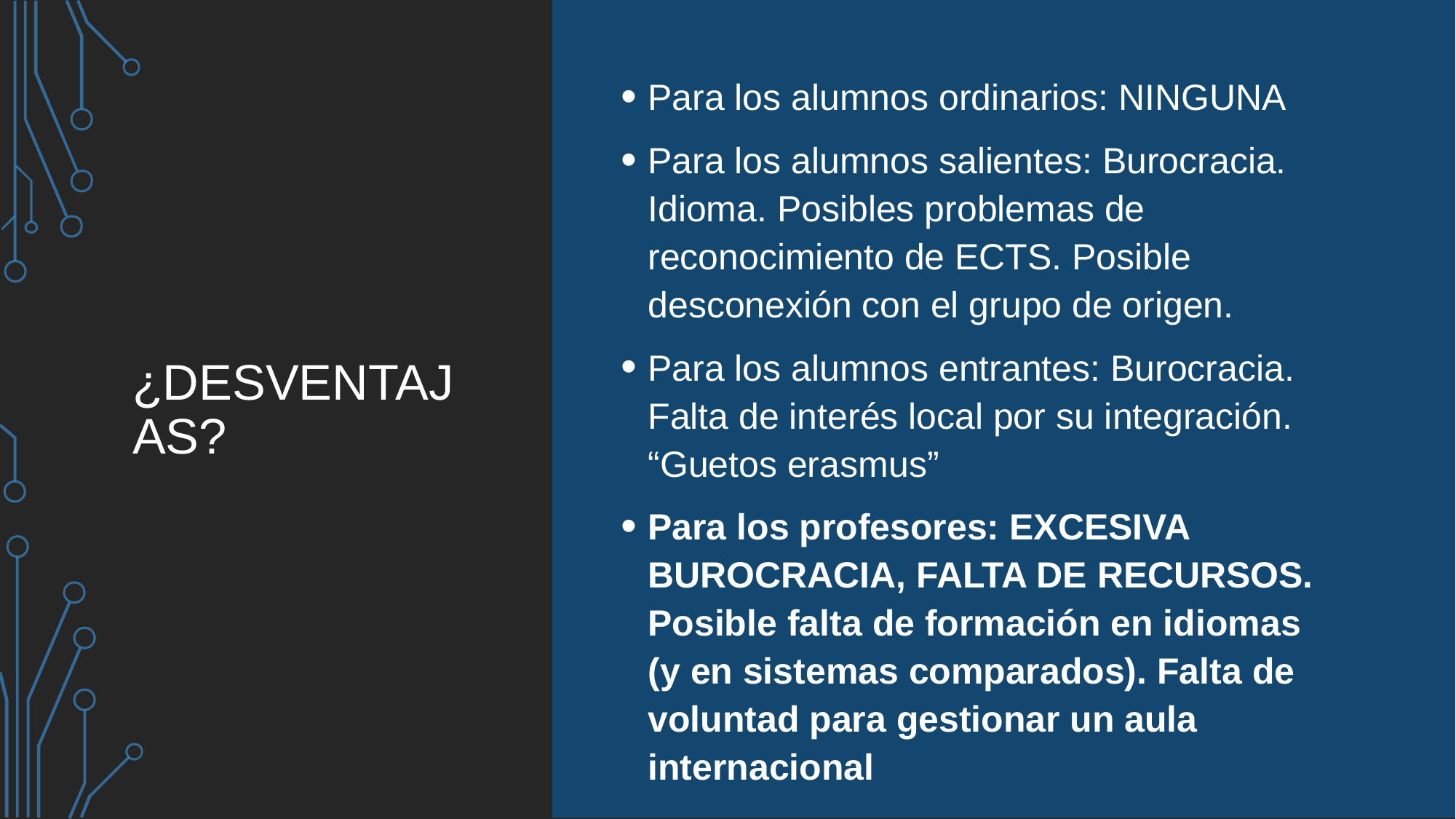

Para los alumnos ordinarios: NINGUNA
Para los alumnos salientes: Burocracia. Idioma. Posibles problemas de reconocimiento de ECTS. Posible desconexión con el grupo de origen.
Para los alumnos entrantes: Burocracia. Falta de interés local por su integración. “Guetos erasmus”
Para los profesores: EXCESIVA BUROCRACIA, FALTA DE RECURSOS. Posible falta de formación en idiomas (y en sistemas comparados). Falta de voluntad para gestionar un aula internacional
# ¿desventajas?